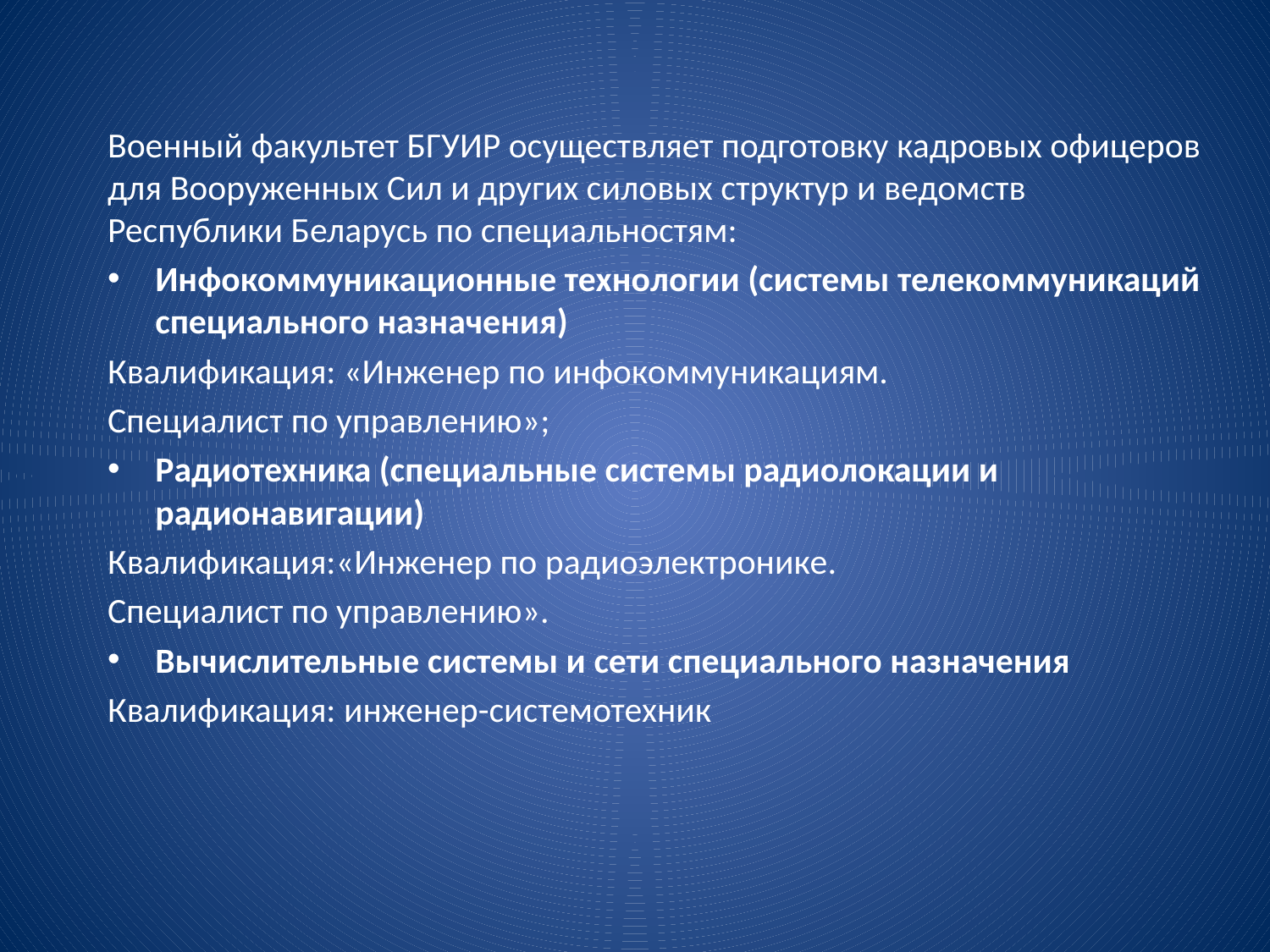

Военный факультет БГУИР осуществляет подготовку кадровых офицеров для Вооруженных Сил и других силовых структур и ведомств Республики Беларусь по специальностям:
Инфокоммуникационные технологии (системы телекоммуникаций специального назначения)
Квалификация: «Инженер по инфокоммуникациям.
Специалист по управлению»;
Радиотехника (специальные системы радиолокации и радионавигации)
Квалификация:«Инженер по радиоэлектронике.
Специалист по управлению».
Вычислительные системы и сети специального назначения
Квалификация: инженер-системотехник